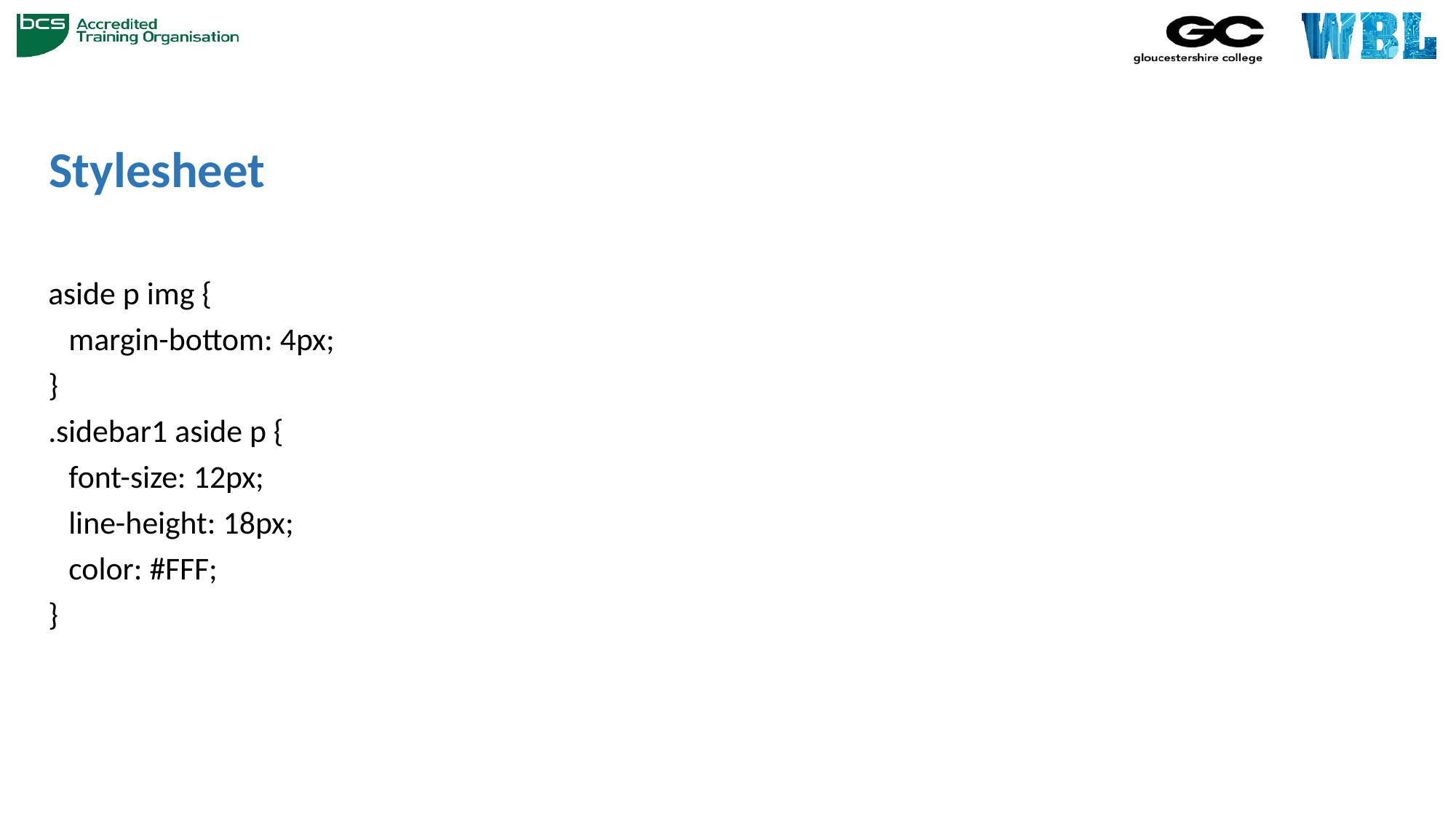

# Stylesheet
aside p img {
	margin-bottom: 4px;
}
.sidebar1 aside p {
	font-size: 12px;
	line-height: 18px;
	color: #FFF;
}